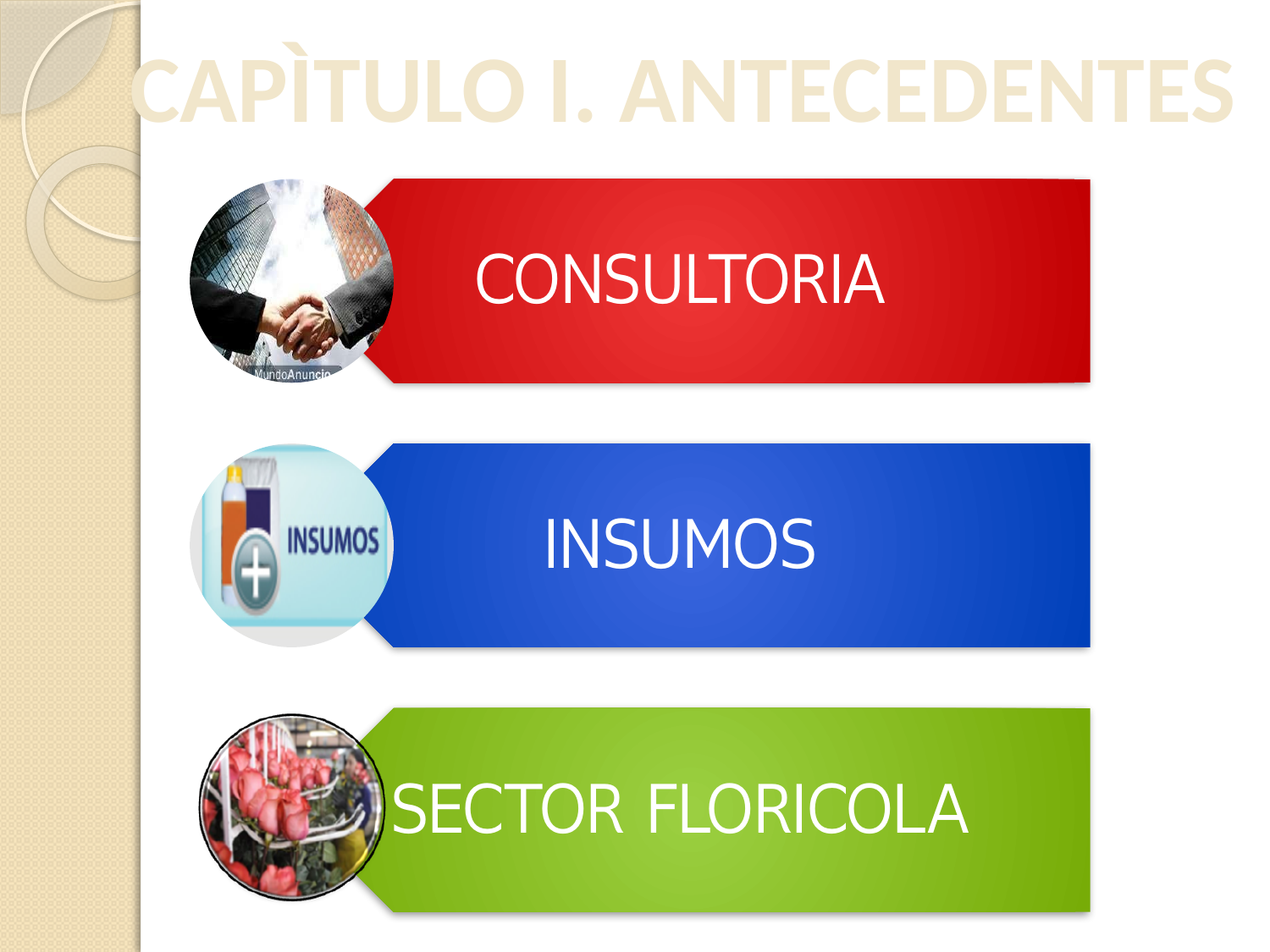

# CAPÌTULO I. ANTECEDENTES
CONSULTORIA
INSUMOS
SECTOR FLORICOLA